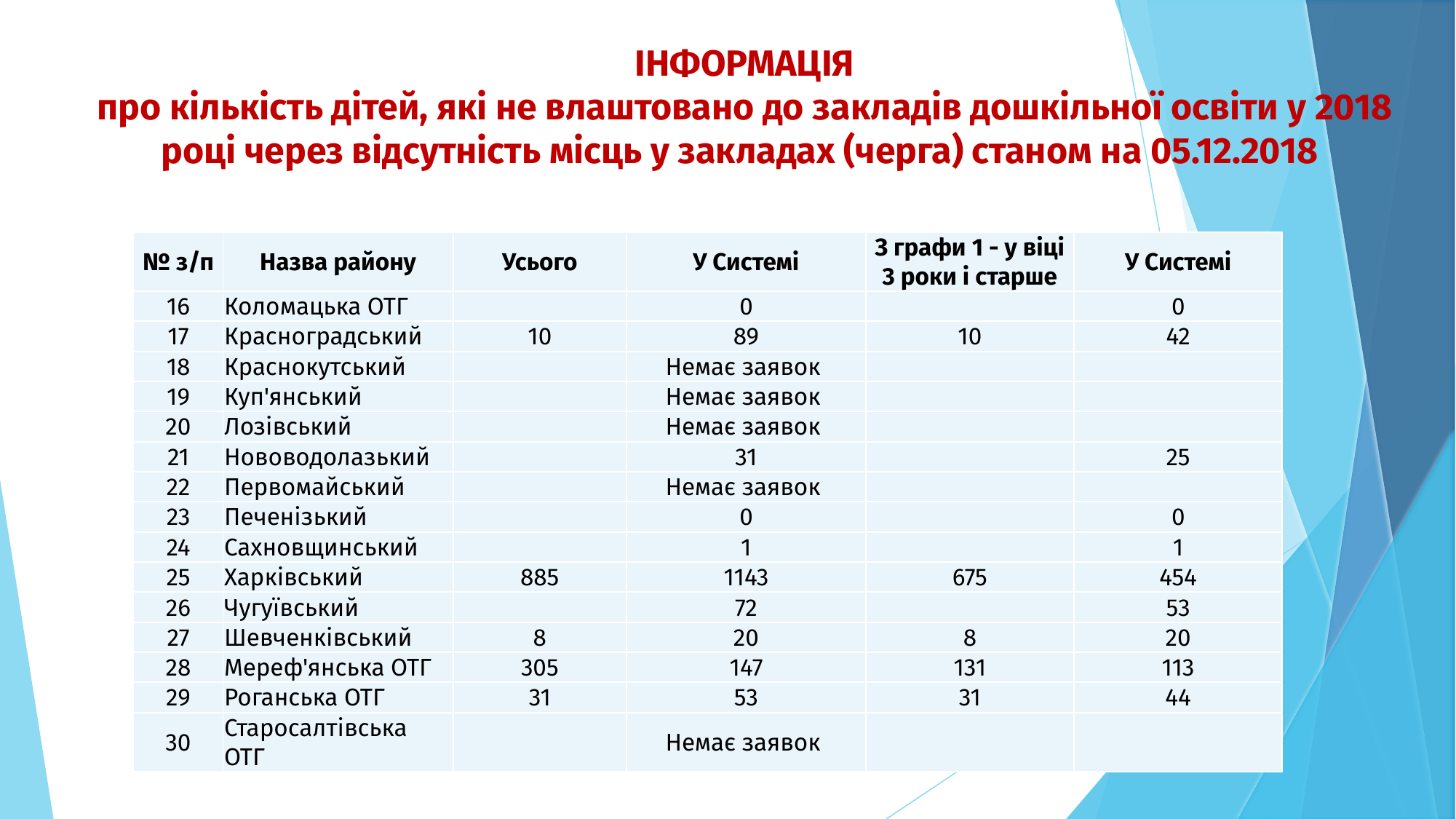

# ІНФОРМАЦІЯ про кількість дітей, які не влаштовано до закладів дошкільної освіти у 2018 році через відсутність місць у закладах (черга) станом на 05.12.2018
| № з/п | Назва району | Усього | У Системі | З графи 1 - у віці 3 роки і старше | У Системі |
| --- | --- | --- | --- | --- | --- |
| 16 | Коломацька ОТГ |  | 0 |  | 0 |
| 17 | Красноградський | 10 | 89 | 10 | 42 |
| 18 | Краснокутський |  | Немає заявок |  |  |
| 19 | Куп'янський |  | Немає заявок |  |  |
| 20 | Лозівський |  | Немає заявок |  |  |
| 21 | Нововодолазький |  | 31 |  | 25 |
| 22 | Первомайський |  | Немає заявок |  |  |
| 23 | Печенізький |  | 0 |  | 0 |
| 24 | Сахновщинський |  | 1 |  | 1 |
| 25 | Харківський | 885 | 1143 | 675 | 454 |
| 26 | Чугуївський |  | 72 |  | 53 |
| 27 | Шевченківський | 8 | 20 | 8 | 20 |
| 28 | Мереф'янська ОТГ | 305 | 147 | 131 | 113 |
| 29 | Роганська ОТГ | 31 | 53 | 31 | 44 |
| 30 | Старосалтівська ОТГ |  | Немає заявок |  |  |